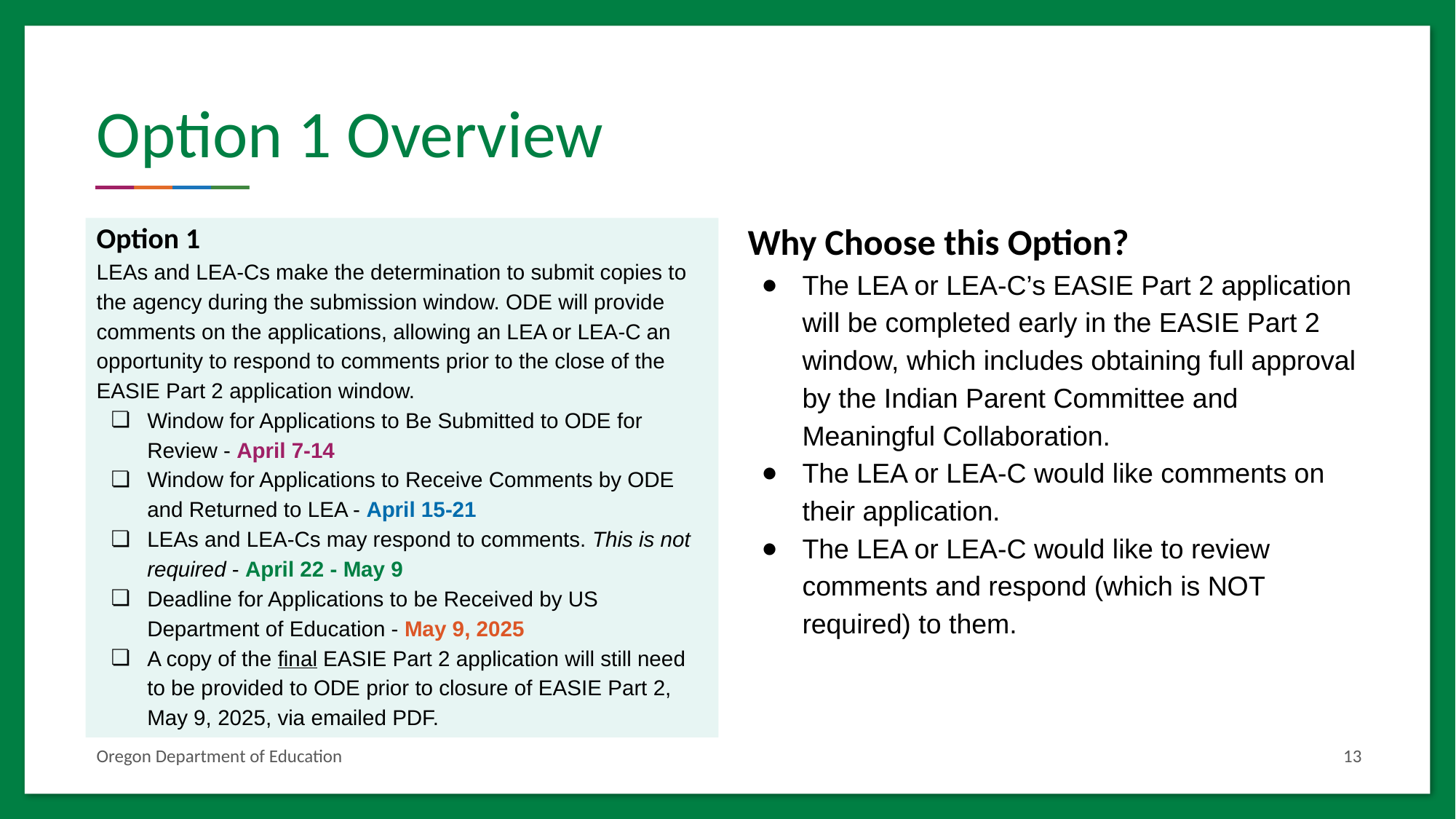

# Option 1 Overview
Option 1
LEAs and LEA-Cs make the determination to submit copies to the agency during the submission window. ODE will provide comments on the applications, allowing an LEA or LEA-C an opportunity to respond to comments prior to the close of the EASIE Part 2 application window.
Window for Applications to Be Submitted to ODE for Review - April 7-14
Window for Applications to Receive Comments by ODE and Returned to LEA - April 15-21
LEAs and LEA-Cs may respond to comments. This is not required - April 22 - May 9
Deadline for Applications to be Received by US Department of Education - May 9, 2025
A copy of the final EASIE Part 2 application will still need to be provided to ODE prior to closure of EASIE Part 2, May 9, 2025, via emailed PDF.
Why Choose this Option?
The LEA or LEA-C’s EASIE Part 2 application will be completed early in the EASIE Part 2 window, which includes obtaining full approval by the Indian Parent Committee and Meaningful Collaboration.
The LEA or LEA-C would like comments on their application.
The LEA or LEA-C would like to review comments and respond (which is NOT required) to them.

13